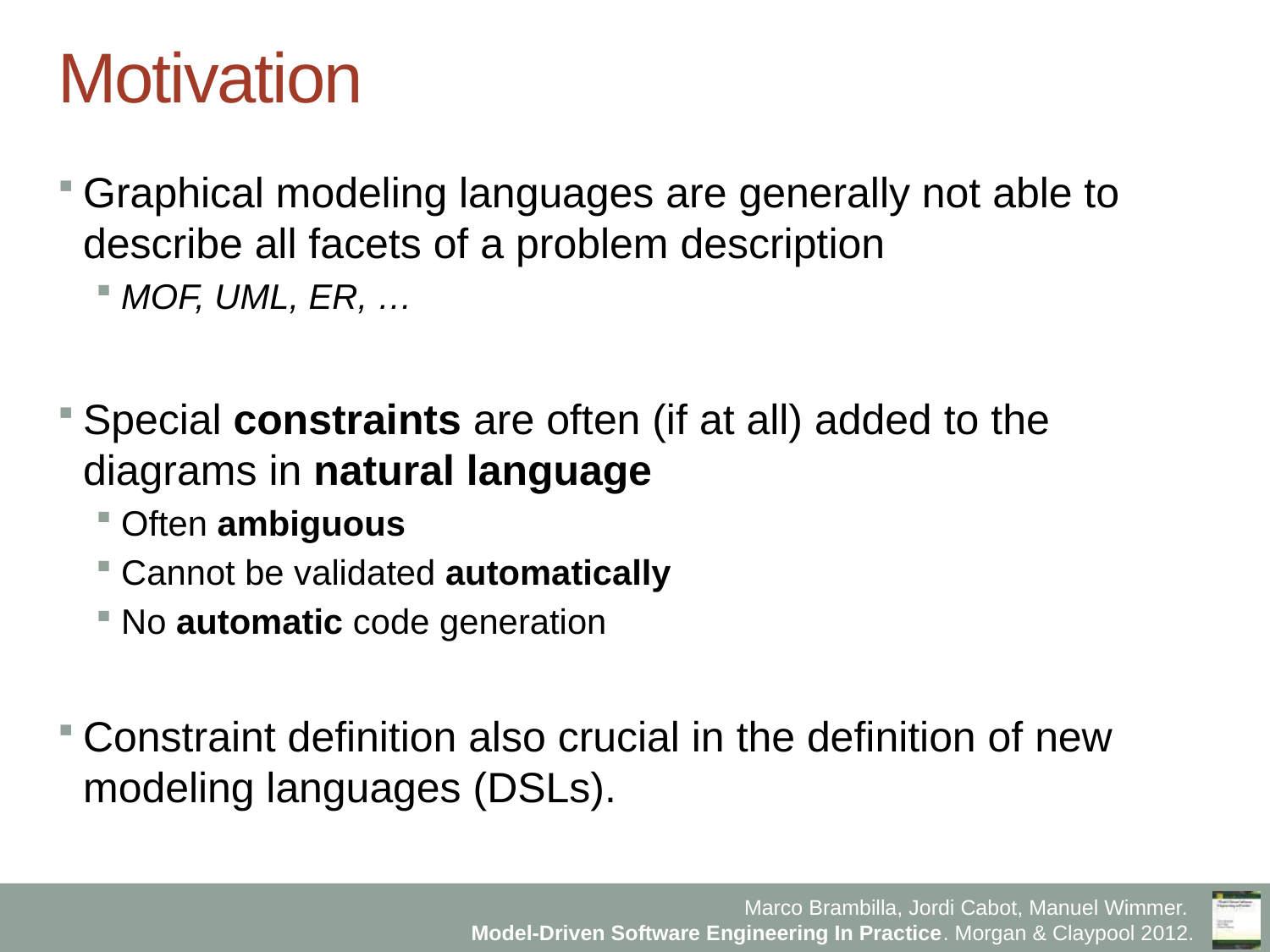

# Motivation
Graphical modeling languages are generally not able to describe all facets of a problem description
MOF, UML, ER, …

Special constraints are often (if at all) added to the diagrams in natural language
Often ambiguous
Cannot be validated automatically
No automatic code generation

Constraint definition also crucial in the definition of new modeling languages (DSLs).